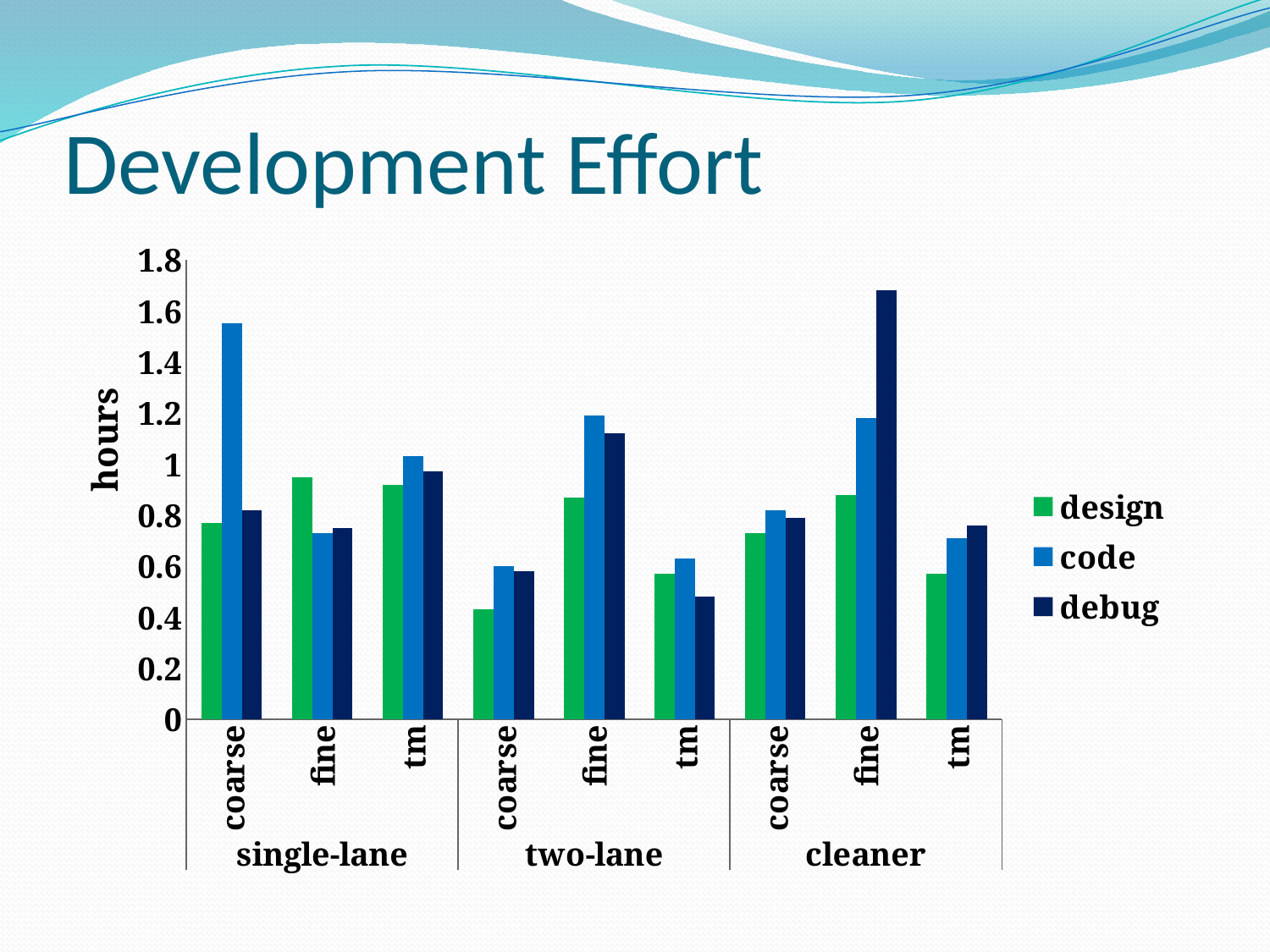

# Development Effort

### Chart

| Category | design | code | debug |
|---|---|---|---|
| coarse | 0.7700000000000008 | 1.55 | 0.8200000000000006 |
| fine | 0.9500000000000006 | 0.7300000000000006 | 0.7500000000000008 |
| tm | 0.92 | 1.03 | 0.9700000000000006 |
| coarse | 0.4300000000000003 | 0.6000000000000006 | 0.5800000000000001 |
| fine | 0.8700000000000007 | 1.1900000000000013 | 1.12 |
| tm | 0.57 | 0.6300000000000008 | 0.4800000000000003 |
| coarse | 0.7300000000000006 | 0.8200000000000006 | 0.79 |
| fine | 0.88 | 1.1800000000000013 | 1.6800000000000013 |
| tm | 0.57 | 0.7100000000000006 | 0.7600000000000008 |
hours